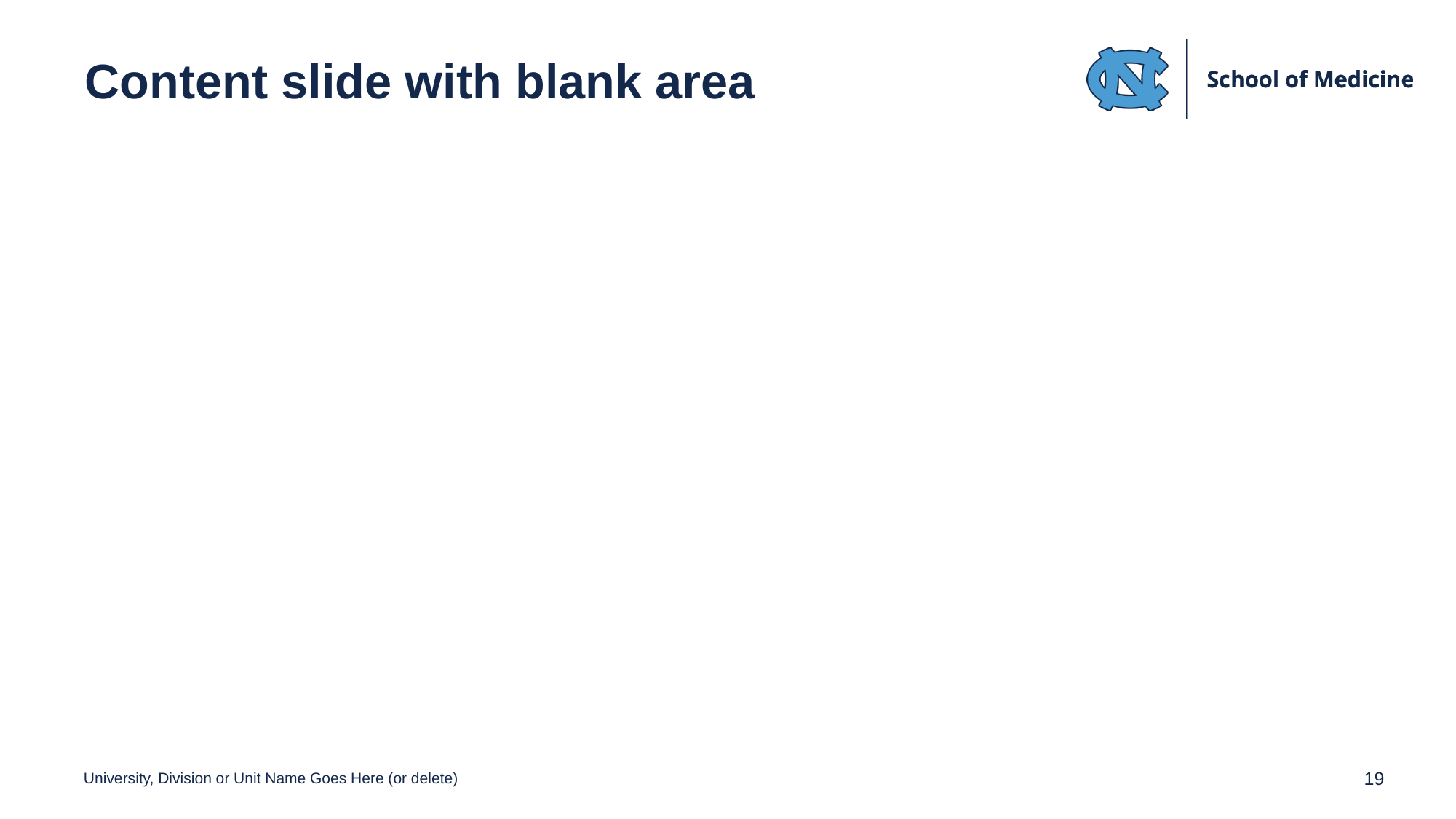

# Content slide with blank area
University, Division or Unit Name Goes Here (or delete)
19